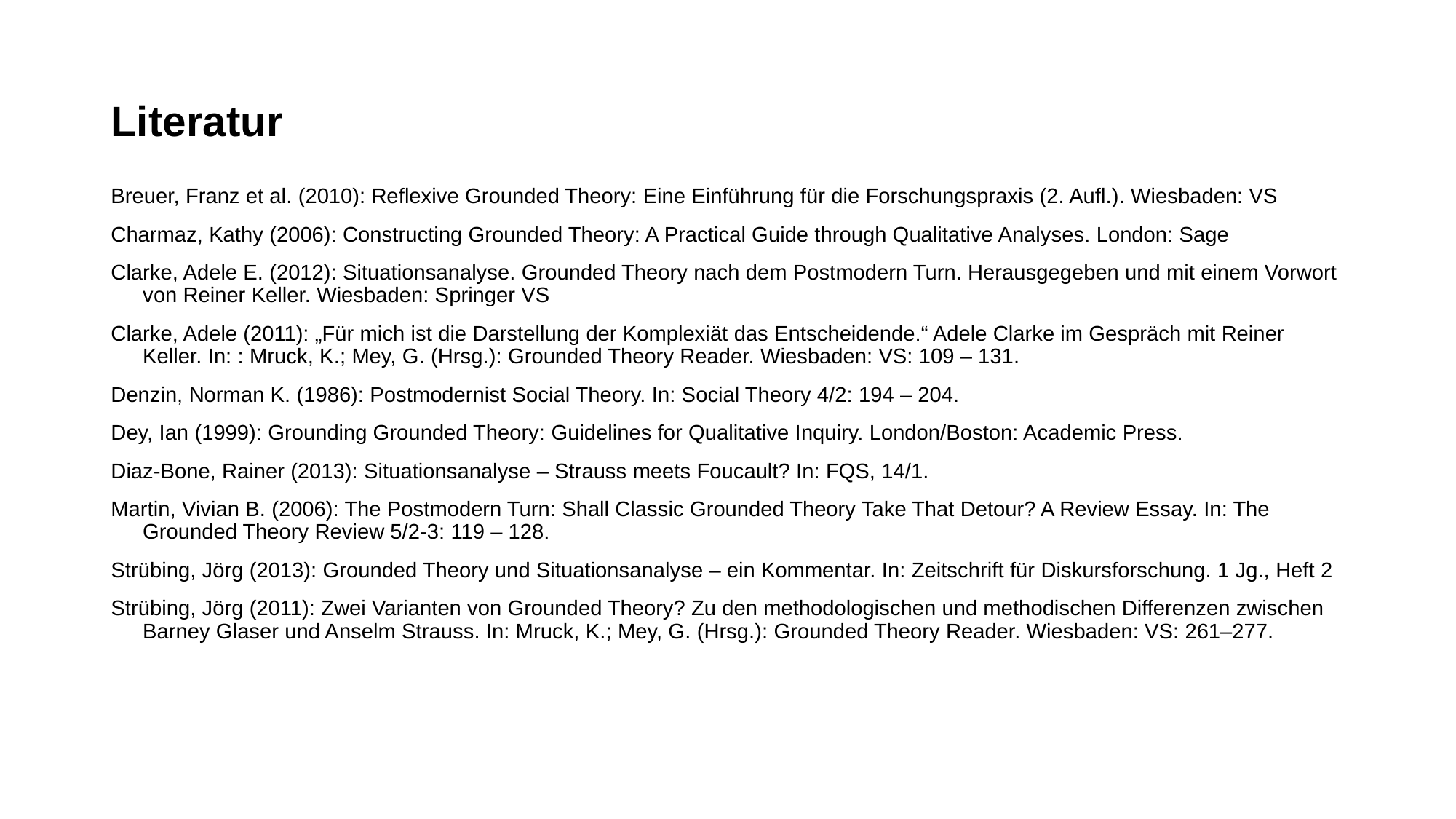

# Literatur
Breuer, Franz et al. (2010): Reflexive Grounded Theory: Eine Einführung für die Forschungspraxis (2. Aufl.). Wiesbaden: VS
Charmaz, Kathy (2006): Constructing Grounded Theory: A Practical Guide through Qualitative Analyses. London: Sage
Clarke, Adele E. (2012): Situationsanalyse. Grounded Theory nach dem Postmodern Turn. Herausgegeben und mit einem Vorwort von Reiner Keller. Wiesbaden: Springer VS
Clarke, Adele (2011): „Für mich ist die Darstellung der Komplexiät das Entscheidende.“ Adele Clarke im Gespräch mit Reiner Keller. In: : Mruck, K.; Mey, G. (Hrsg.): Grounded Theory Reader. Wiesbaden: VS: 109 – 131.
Denzin, Norman K. (1986): Postmodernist Social Theory. In: Social Theory 4/2: 194 – 204.
Dey, Ian (1999): Grounding Grounded Theory: Guidelines for Qualitative Inquiry. London/Boston: Academic Press.
Diaz-Bone, Rainer (2013): Situationsanalyse – Strauss meets Foucault? In: FQS, 14/1.
Martin, Vivian B. (2006): The Postmodern Turn: Shall Classic Grounded Theory Take That Detour? A Review Essay. In: The Grounded Theory Review 5/2-3: 119 – 128.
Strübing, Jörg (2013): Grounded Theory und Situationsanalyse – ein Kommentar. In: Zeitschrift für Diskursforschung. 1 Jg., Heft 2
Strübing, Jörg (2011): Zwei Varianten von Grounded Theory? Zu den methodologischen und methodischen Differenzen zwischen Barney Glaser und Anselm Strauss. In: Mruck, K.; Mey, G. (Hrsg.): Grounded Theory Reader. Wiesbaden: VS: 261–277.